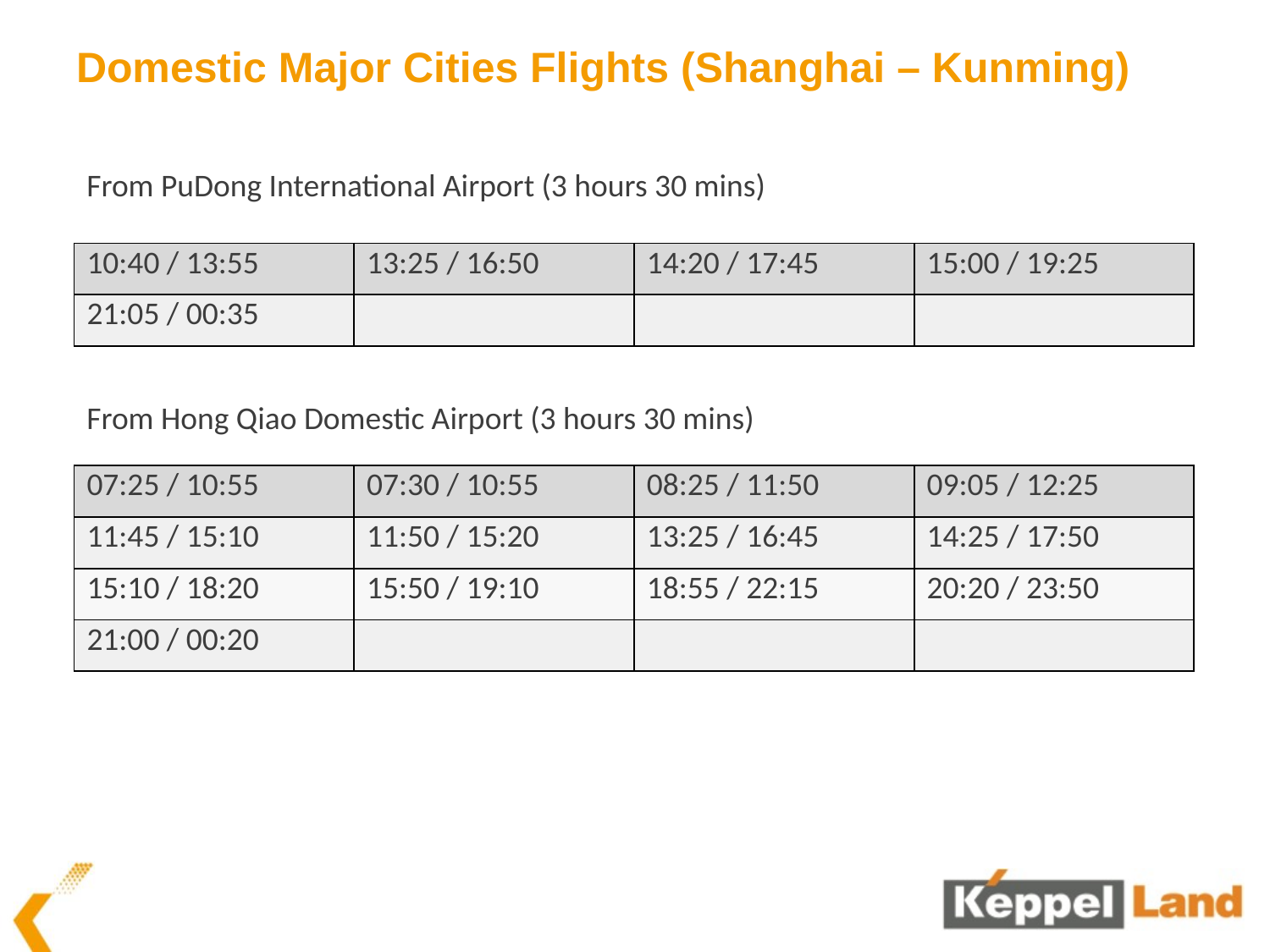

# Domestic Major Cities Flights (Shanghai – Kunming)
From PuDong International Airport (3 hours 30 mins)
| 10:40 / 13:55 | 13:25 / 16:50 | 14:20 / 17:45 | 15:00 / 19:25 |
| --- | --- | --- | --- |
| 21:05 / 00:35 |  |  |  |
From Hong Qiao Domestic Airport (3 hours 30 mins)
| 07:25 / 10:55 | 07:30 / 10:55 | 08:25 / 11:50 | 09:05 / 12:25 |
| --- | --- | --- | --- |
| 11:45 / 15:10 | 11:50 / 15:20 | 13:25 / 16:45 | 14:25 / 17:50 |
| 15:10 / 18:20 | 15:50 / 19:10 | 18:55 / 22:15 | 20:20 / 23:50 |
| 21:00 / 00:20 |  |  |  |